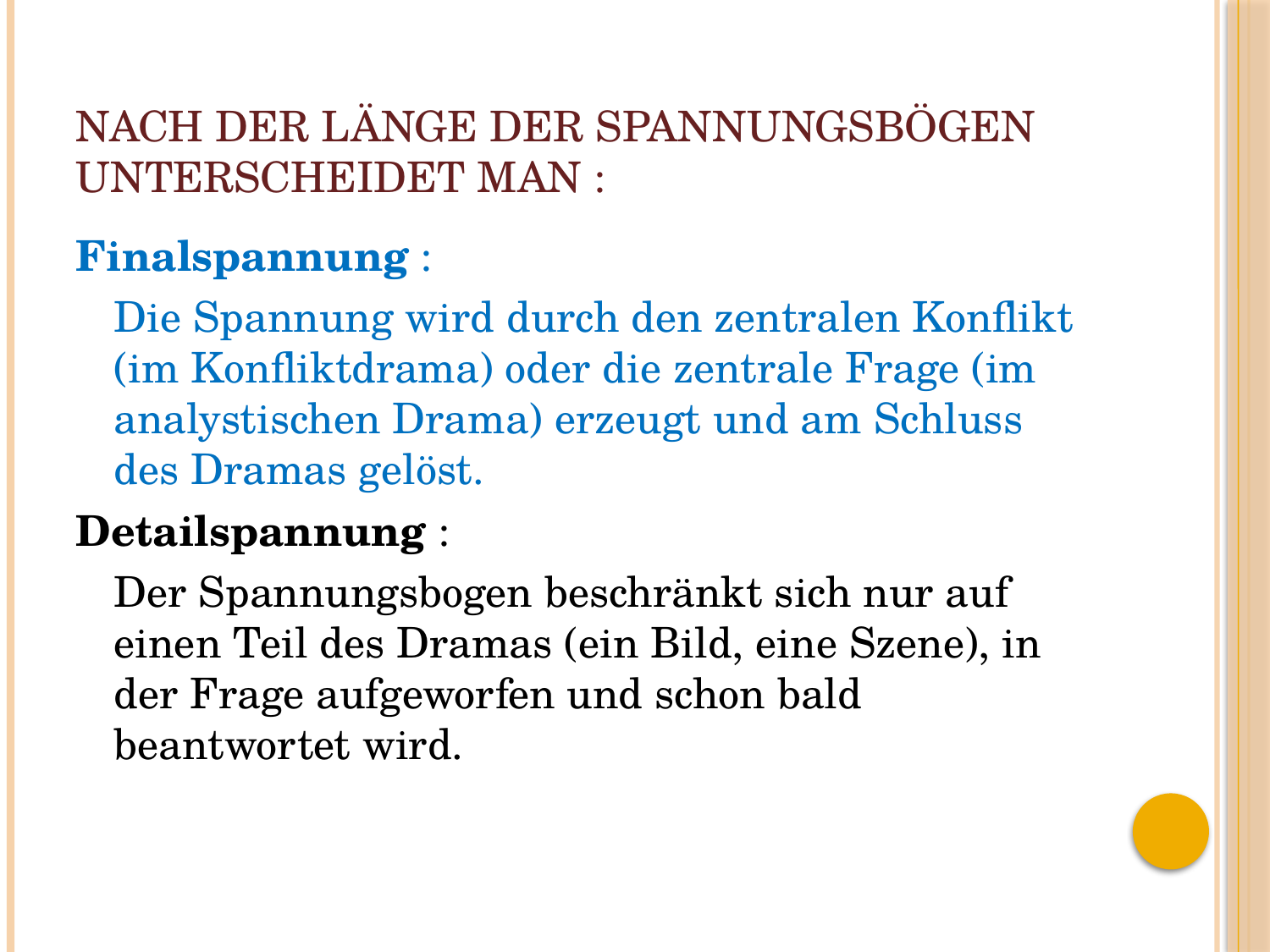

# Nach der Länge der Spannungsbögen unterscheidet man :
Finalspannung :
	Die Spannung wird durch den zentralen Konflikt (im Konfliktdrama) oder die zentrale Frage (im analystischen Drama) erzeugt und am Schluss des Dramas gelöst.
Detailspannung :
	Der Spannungsbogen beschränkt sich nur auf einen Teil des Dramas (ein Bild, eine Szene), in der Frage aufgeworfen und schon bald beantwortet wird.